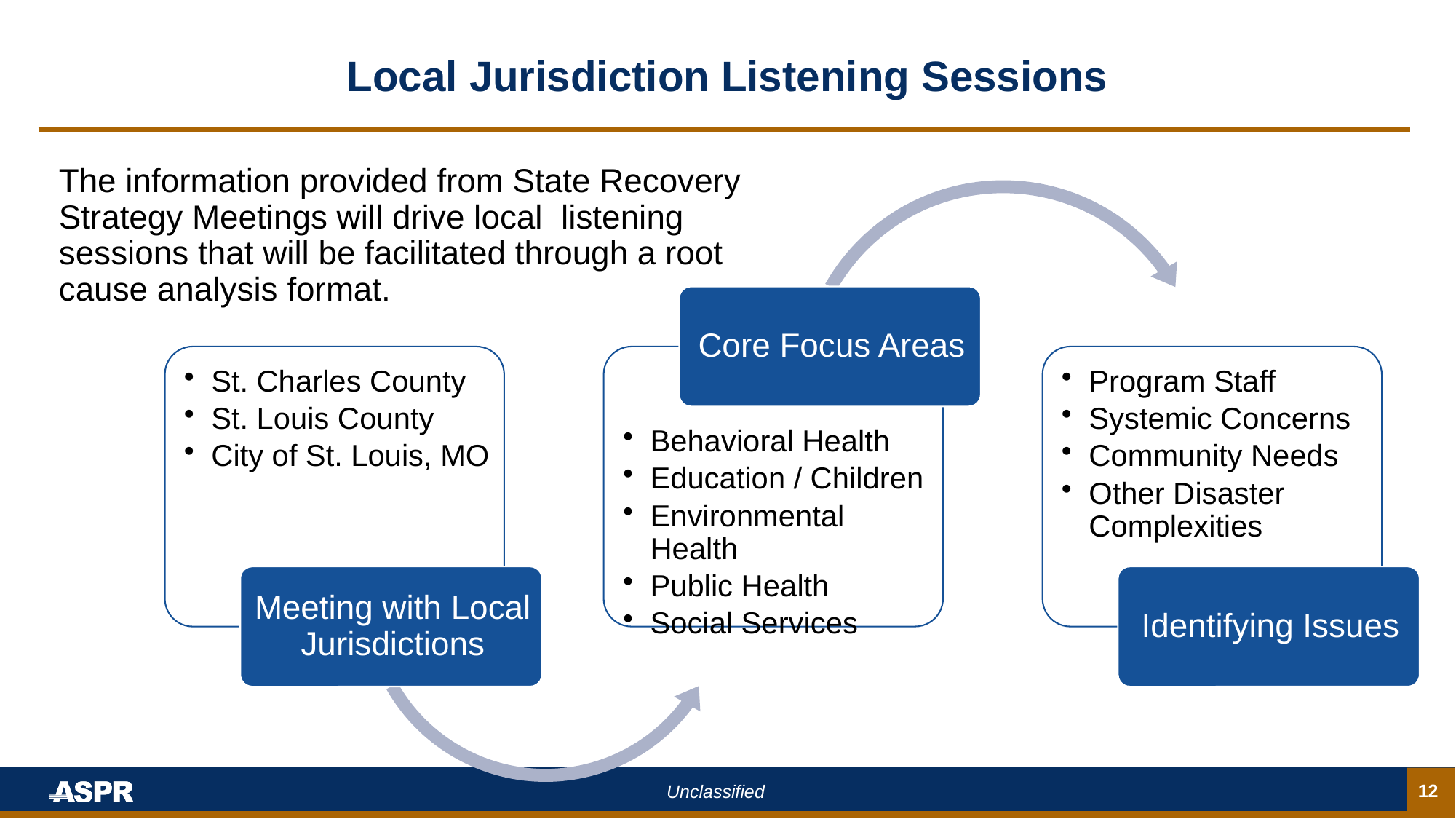

# Local Jurisdiction Listening Sessions
The information provided from State Recovery Strategy Meetings will drive local  listening sessions that will be facilitated through a root cause analysis format.
St. Charles County
St. Louis County
City of St. Louis, MO
Meeting with Local Jurisdictions
Behavioral Health
Education / Children
Environmental Health
Public Health
Social Services
Core Focus Areas
Program Staff
Systemic Concerns
Community Needs
Other Disaster Complexities
Identifying Issues